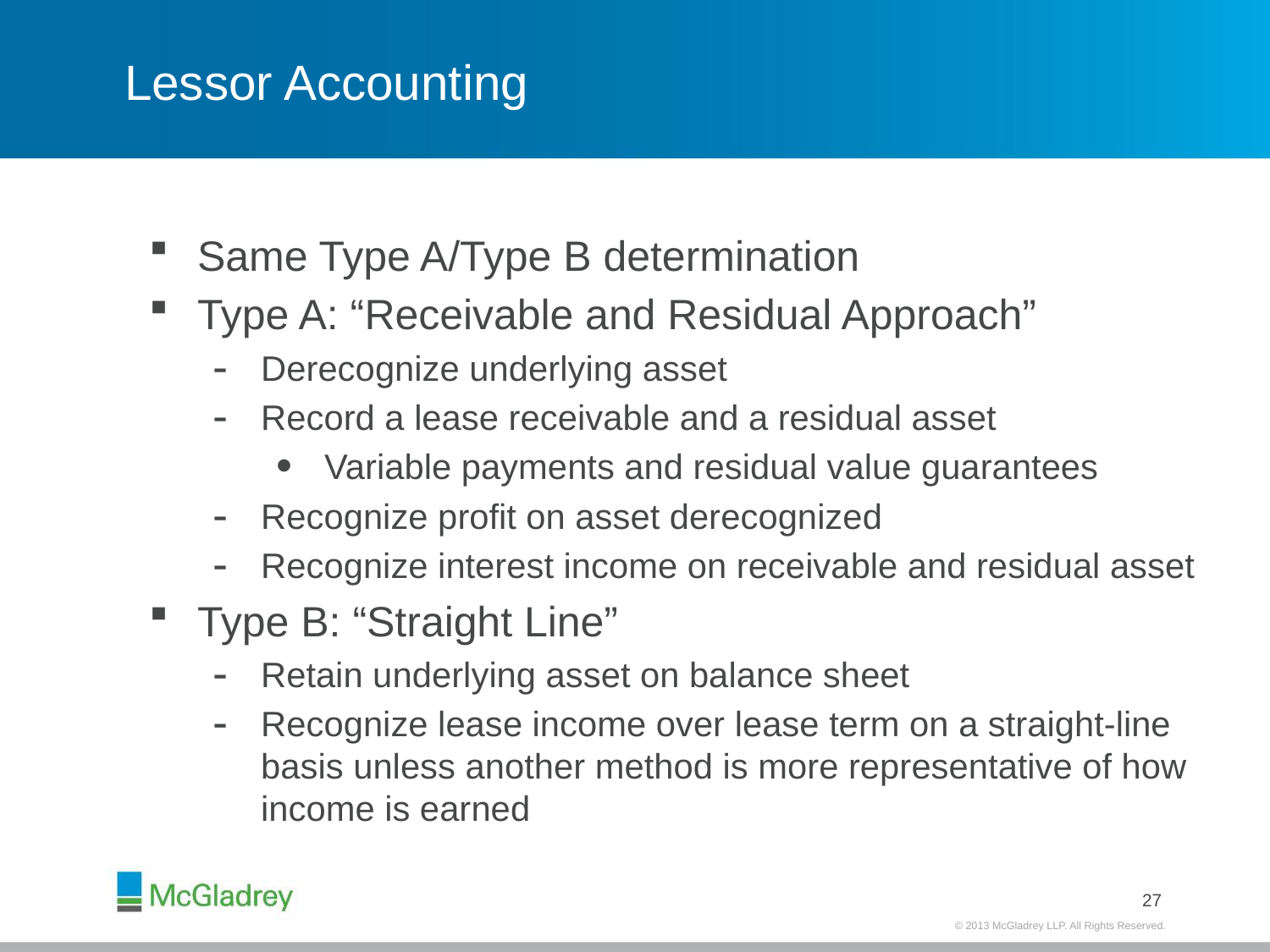

# Lessor Accounting
Same Type A/Type B determination
Type A: “Receivable and Residual Approach”
Derecognize underlying asset
Record a lease receivable and a residual asset
Variable payments and residual value guarantees
Recognize profit on asset derecognized
Recognize interest income on receivable and residual asset
Type B: “Straight Line”
Retain underlying asset on balance sheet
Recognize lease income over lease term on a straight-line basis unless another method is more representative of how income is earned

27